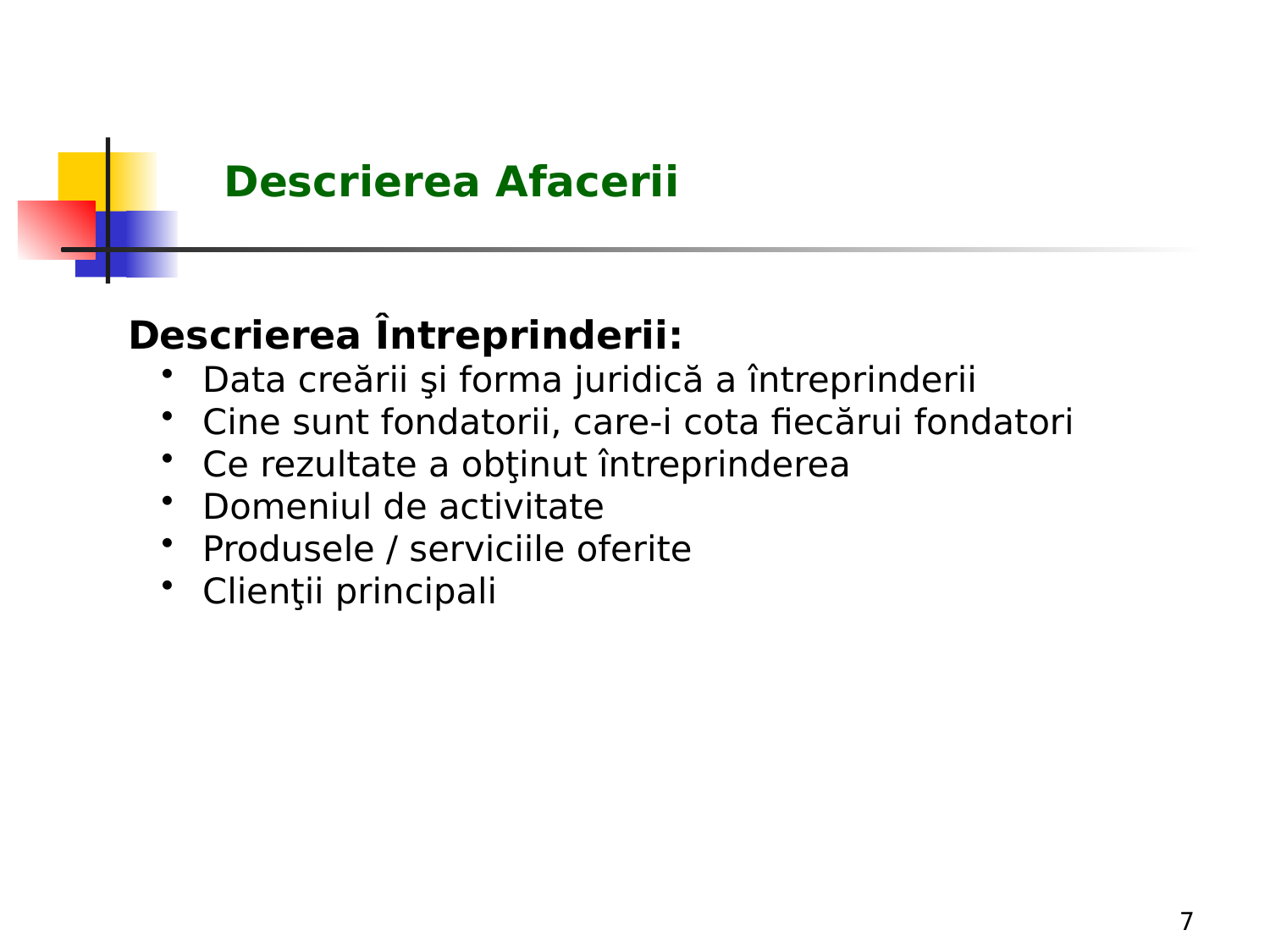

Descrierea Afacerii

Descrierea Întreprinderii:
 Data creării şi forma juridică a întreprinderii
 Cine sunt fondatorii, care-i cota fiecărui fondatori
 Ce rezultate a obţinut întreprinderea
 Domeniul de activitate
 Produsele / serviciile oferite
 Clienţii principali
7